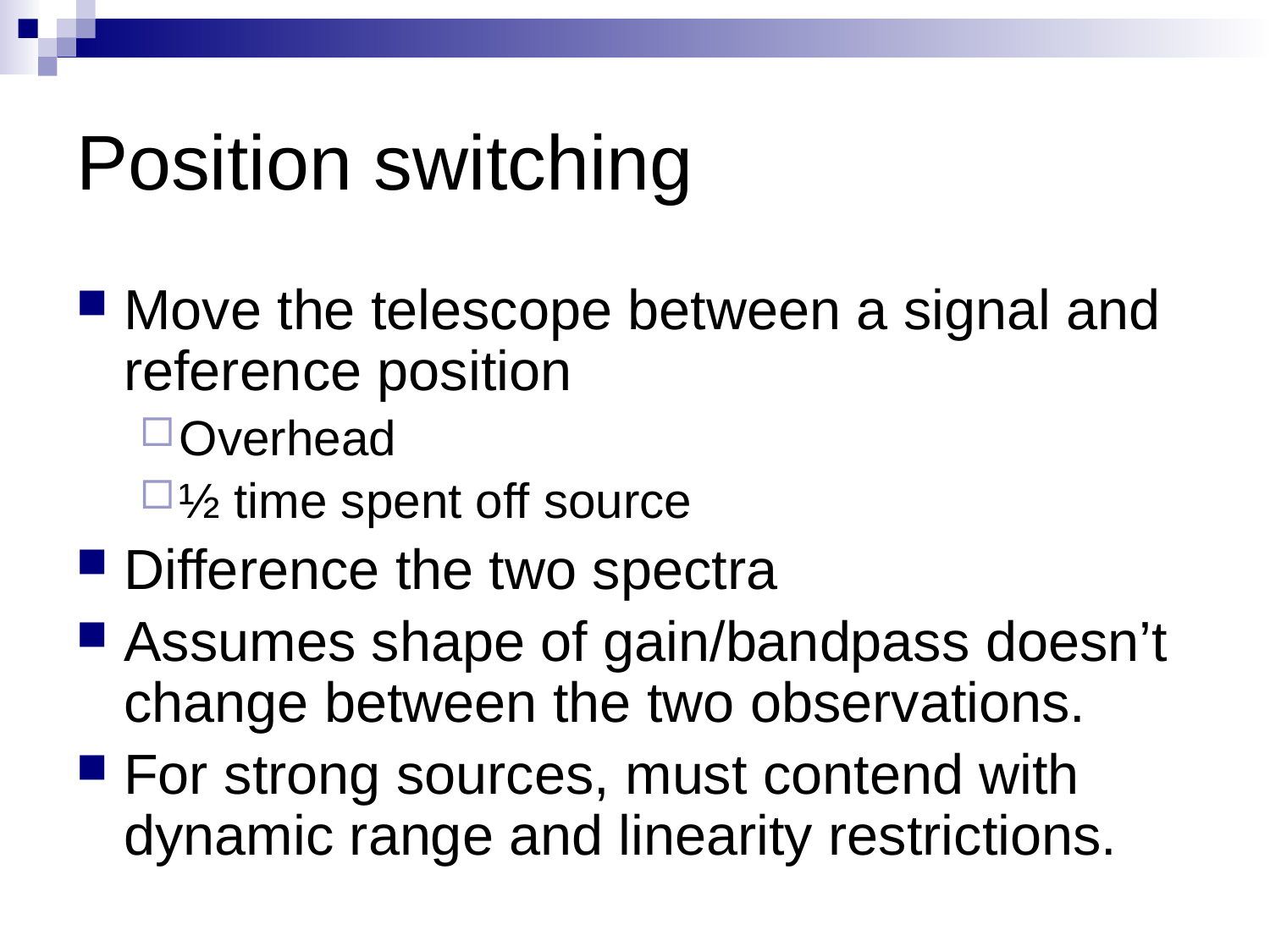

# Position switching
Move the telescope between a signal and reference position
Overhead
½ time spent off source
Difference the two spectra
Assumes shape of gain/bandpass doesn’t change between the two observations.
For strong sources, must contend with dynamic range and linearity restrictions.